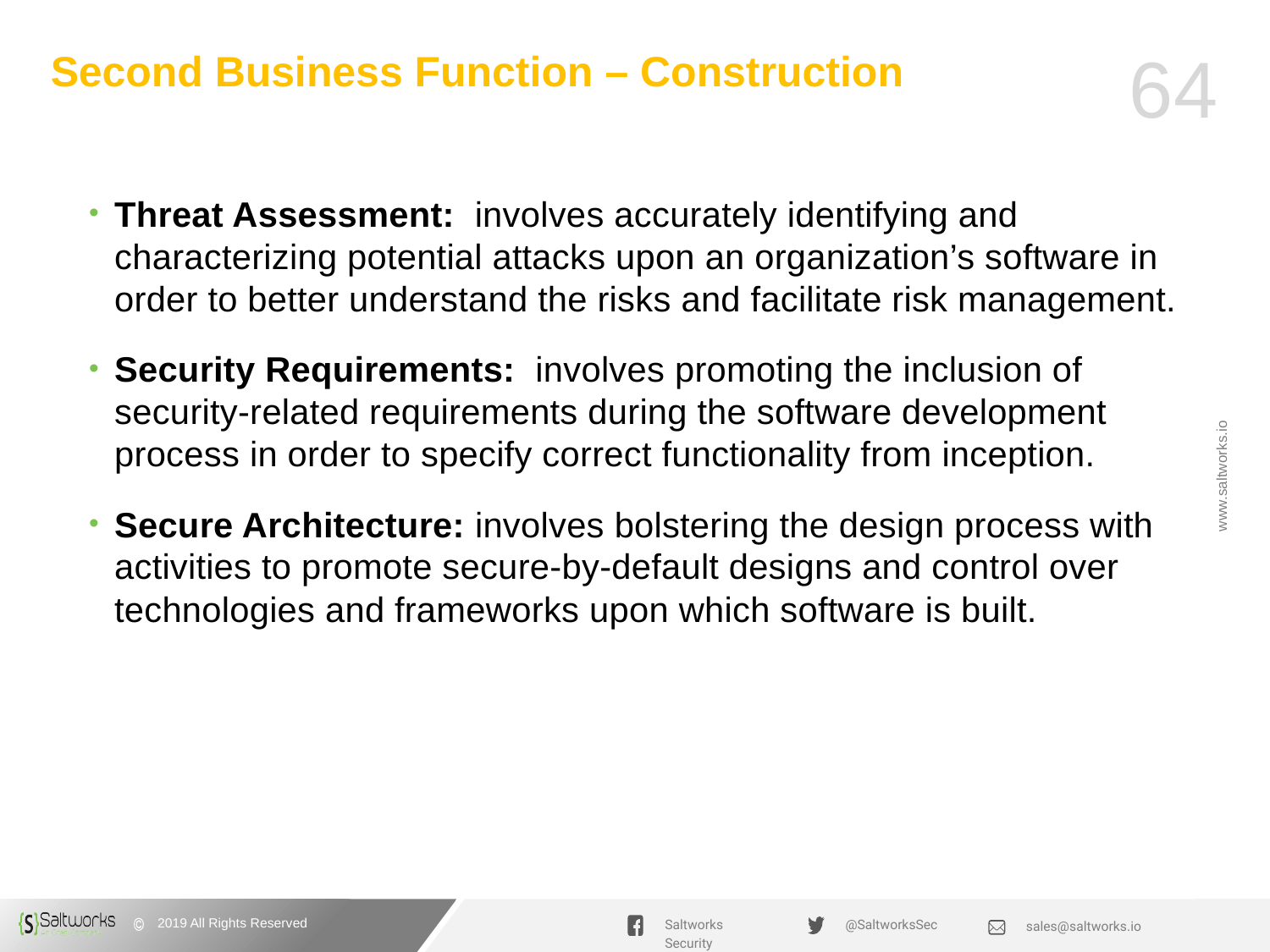

# Second Business Function – Construction
Threat Assessment:  involves accurately identifying and characterizing potential attacks upon an organization’s software in order to better understand the risks and facilitate risk management.
Security Requirements:  involves promoting the inclusion of security-related requirements during the software development process in order to specify correct functionality from inception.
Secure Architecture: involves bolstering the design process with activities to promote secure-by-default designs and control over technologies and frameworks upon which software is built.